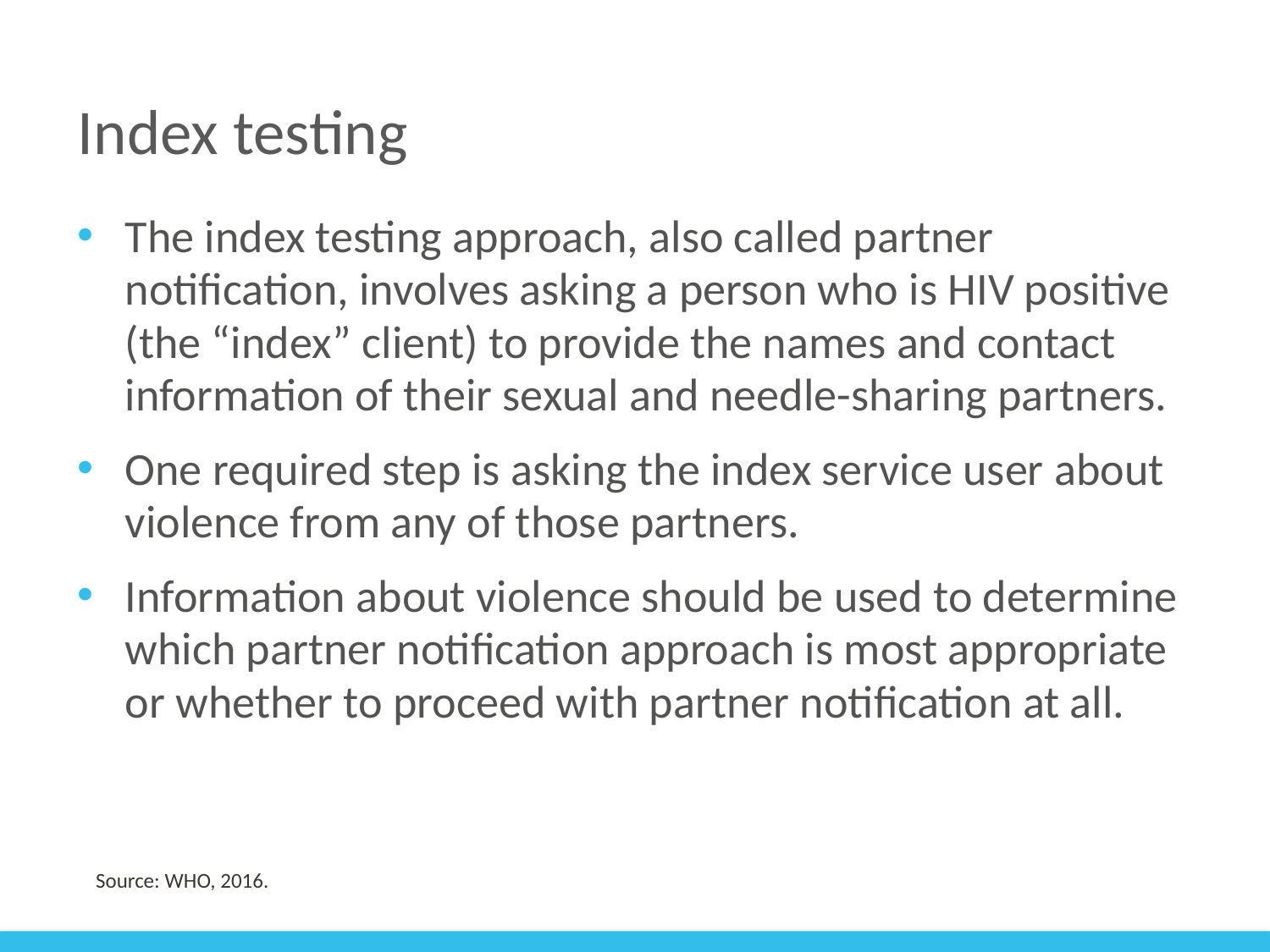

# Index testing
The index testing approach, also called partner notification, involves asking a person who is HIV positive (the “index” client) to provide the names and contact information of their sexual and needle-sharing partners.
One required step is asking the index service user about violence from any of those partners.
Information about violence should be used to determine which partner notification approach is most appropriate or whether to proceed with partner notification at all.
Source: WHO, 2016.